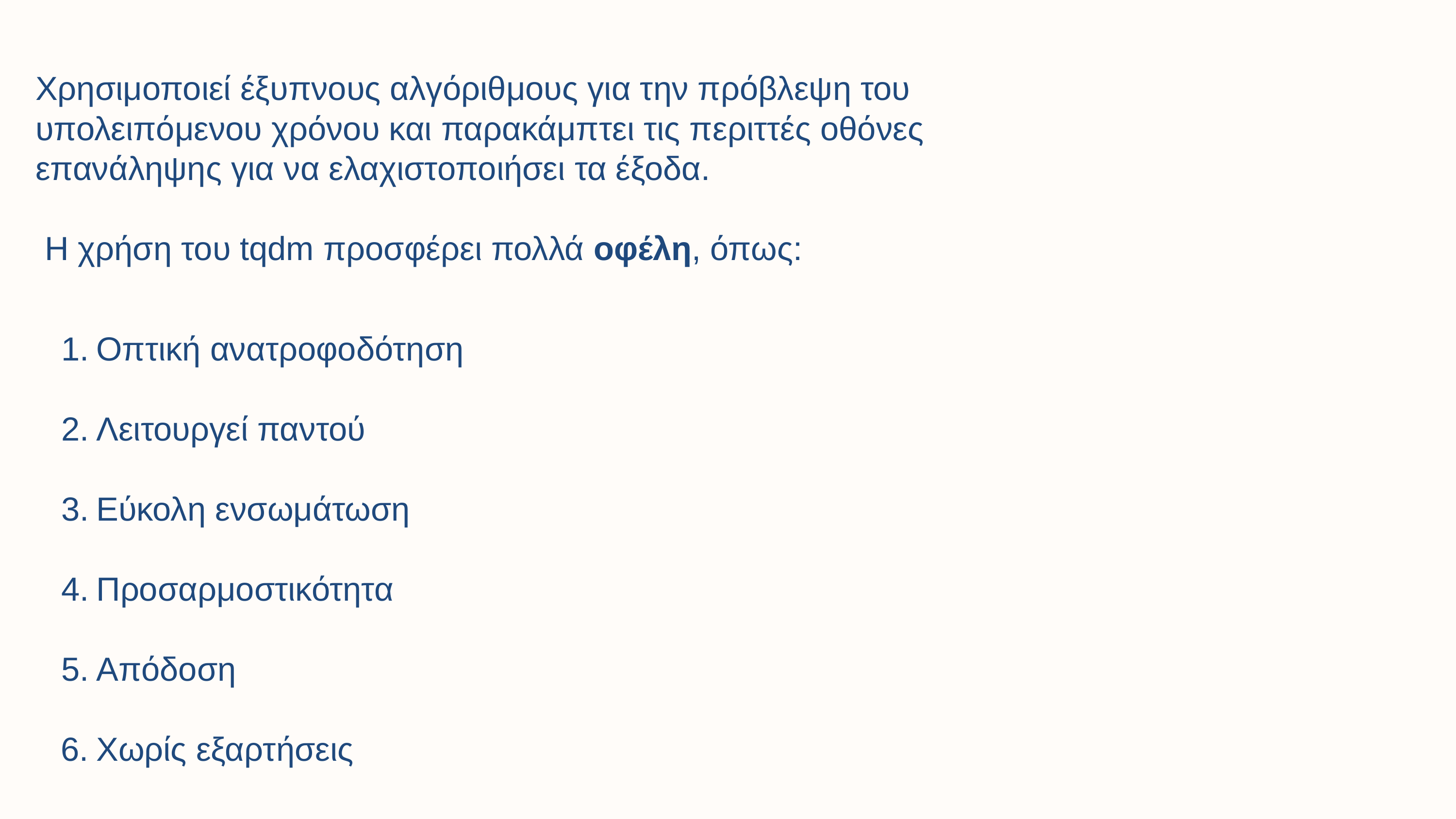

Χρησιμοποιεί έξυπνους αλγόριθμους για την πρόβλεψη του υπολειπόμενου χρόνου και παρακάμπτει τις περιττές οθόνες επανάληψης για να ελαχιστοποιήσει τα έξοδα.

 Η χρήση του tqdm προσφέρει πολλά οφέλη, όπως:
Οπτική ανατροφοδότηση

Λειτουργεί παντού

Εύκολη ενσωμάτωση

Προσαρμοστικότητα

Απόδοση

Χωρίς εξαρτήσεις